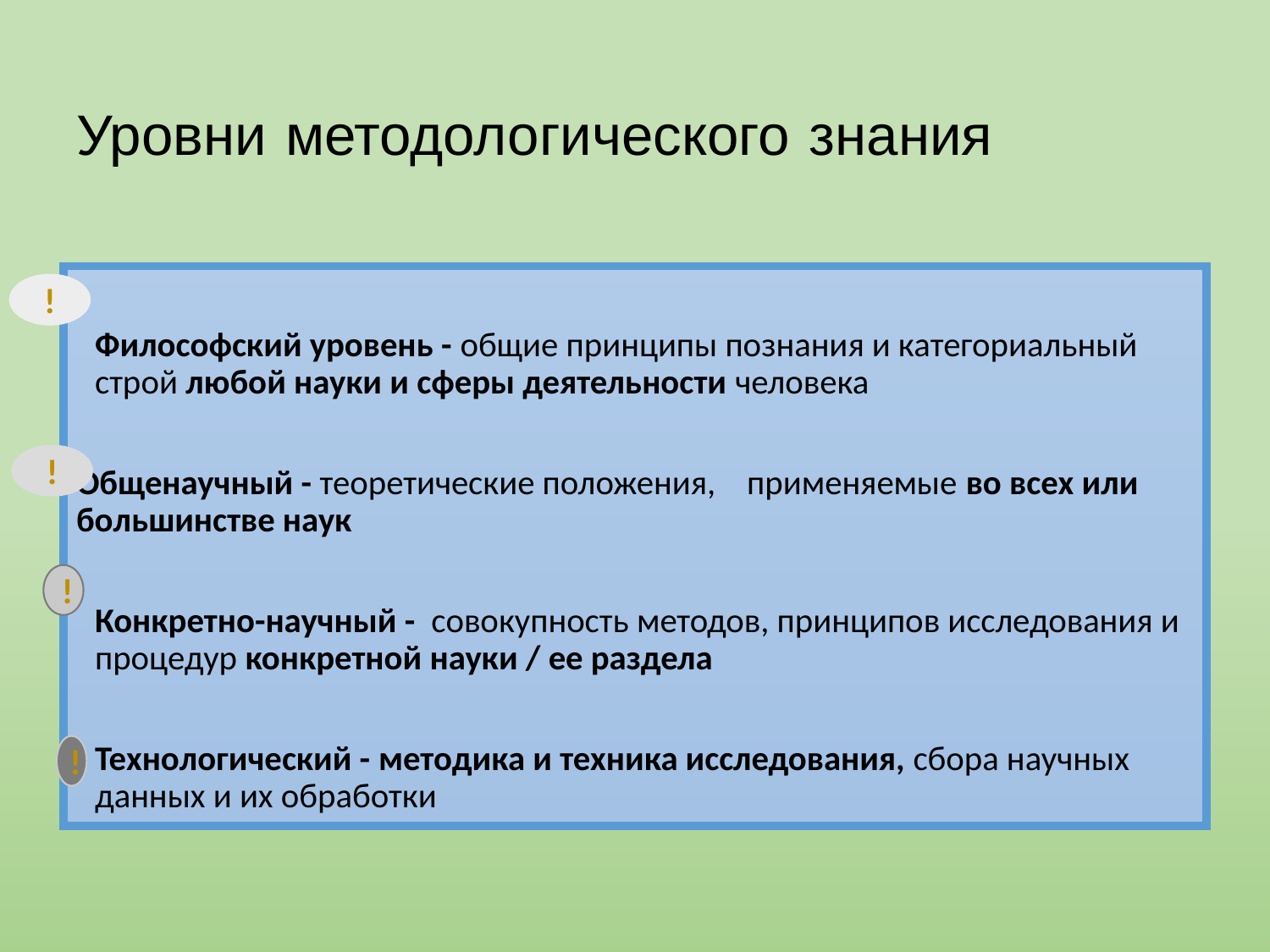

# Уровни методологического знания

Философский уровень - общие принципы познания и категориальный строй любой науки и сферы деятельности человека

Общенаучный - теоретические положения,    применяемые во всех или большинстве наук

Конкретно-научный -  совокупность методов, принципов исследования и процедур конкретной науки / ее раздела

Технологический - методика и техника исследования, сбора научных данных и их обработки

!
!
!
!